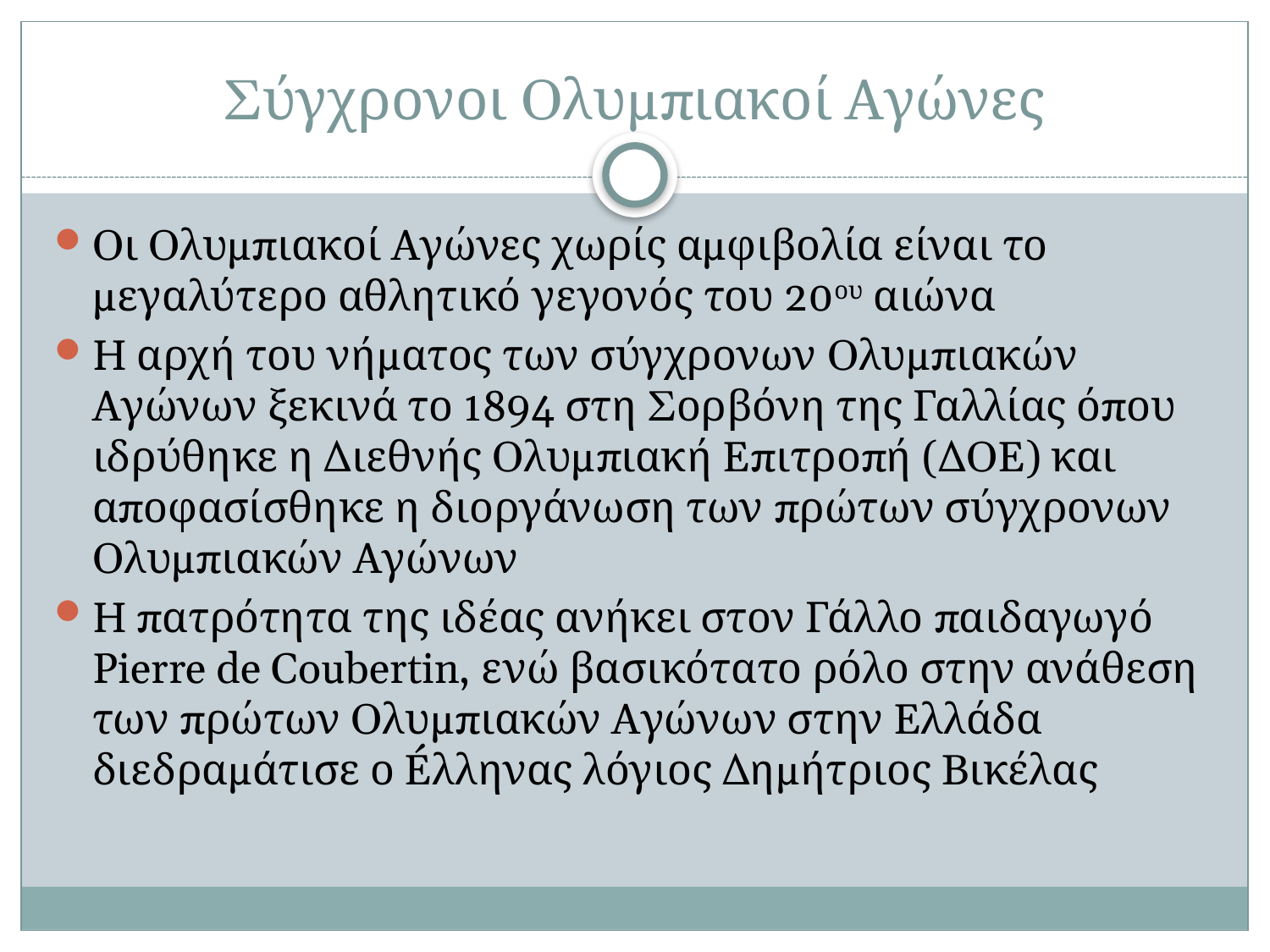

# Σύγχρονοι Ολυμπιακοί Αγώνες
Οι Ολυμπιακοί Αγώνες χωρίς αμφιβολία είναι το μεγαλύτερο αθλητικό γεγονός του 20ου αιώνα
Η αρχή του νήματος των σύγχρονων Ολυμπιακών Αγώνων ξεκινά το 1894 στη Σορβόνη της Γαλλίας όπου ιδρύθηκε η Διεθνής Ολυμπιακή Επιτροπή (ΔΟΕ) και αποφασίσθηκε η διοργάνωση των πρώτων σύγχρονων Ολυμπιακών Αγώνων
Η πατρότητα της ιδέας ανήκει στον Γάλλο παιδαγωγό Pierre de Coubertin, ενώ βασικότατο ρόλο στην ανάθεση των πρώτων Ολυμπιακών Αγώνων στην Ελλάδα διεδραμάτισε ο Έλληνας λόγιος Δημήτριος Βικέλας